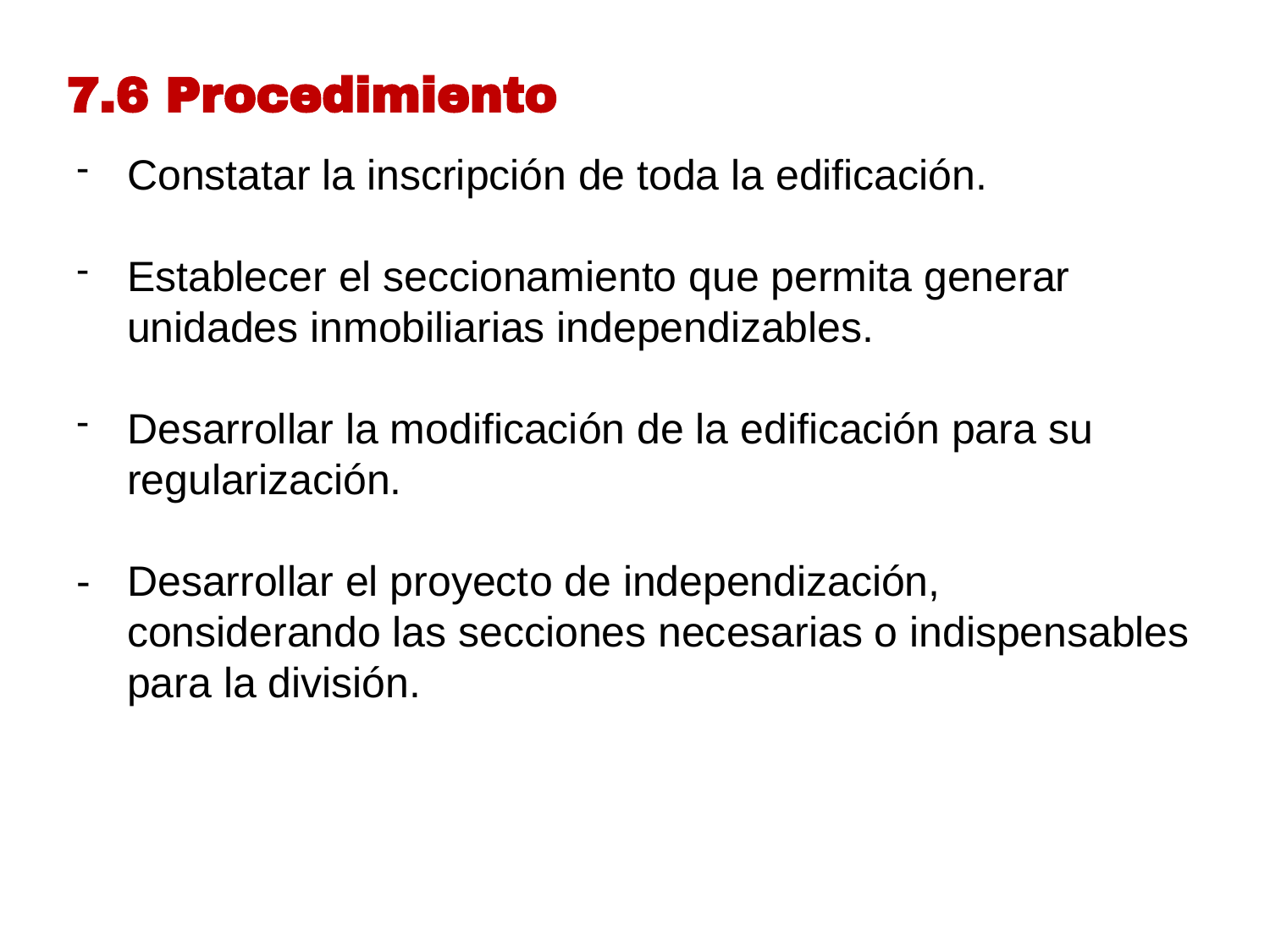

7.6 Procedimiento
Constatar la inscripción de toda la edificación.

Establecer el seccionamiento que permita generar unidades inmobiliarias independizables.

Desarrollar la modificación de la edificación para su regularización.

-	Desarrollar el proyecto de independización, considerando las secciones necesarias o indispensables para la división.